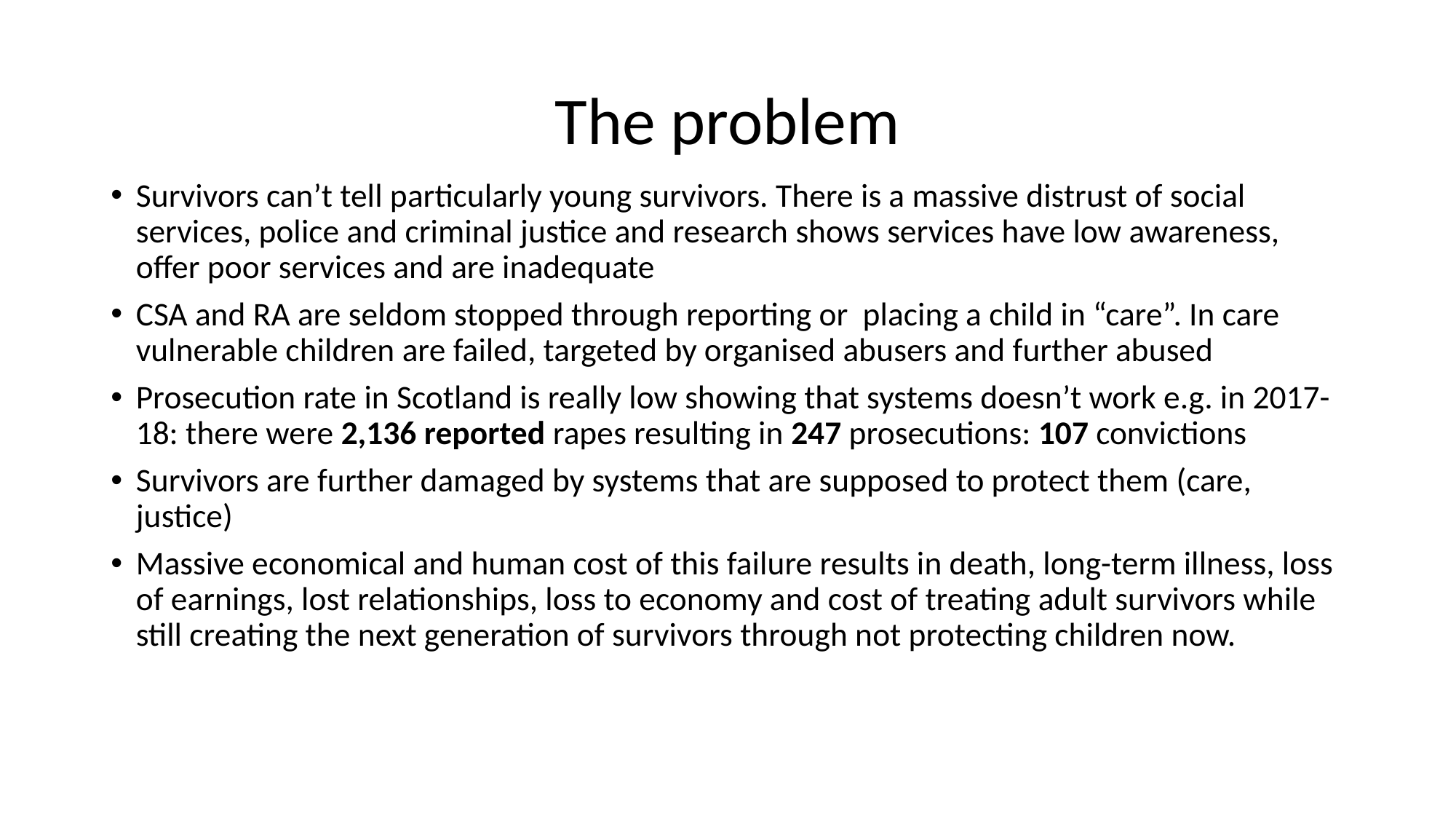

# The problem
Survivors can’t tell particularly young survivors. There is a massive distrust of social services, police and criminal justice and research shows services have low awareness, offer poor services and are inadequate
CSA and RA are seldom stopped through reporting or  placing a child in “care”. In care vulnerable children are failed, targeted by organised abusers and further abused
Prosecution rate in Scotland is really low showing that systems doesn’t work e.g. in 2017-18: there were 2,136 reported rapes resulting in 247 prosecutions: 107 convictions
Survivors are further damaged by systems that are supposed to protect them (care, justice)
Massive economical and human cost of this failure results in death, long-term illness, loss of earnings, lost relationships, loss to economy and cost of treating adult survivors while still creating the next generation of survivors through not protecting children now.